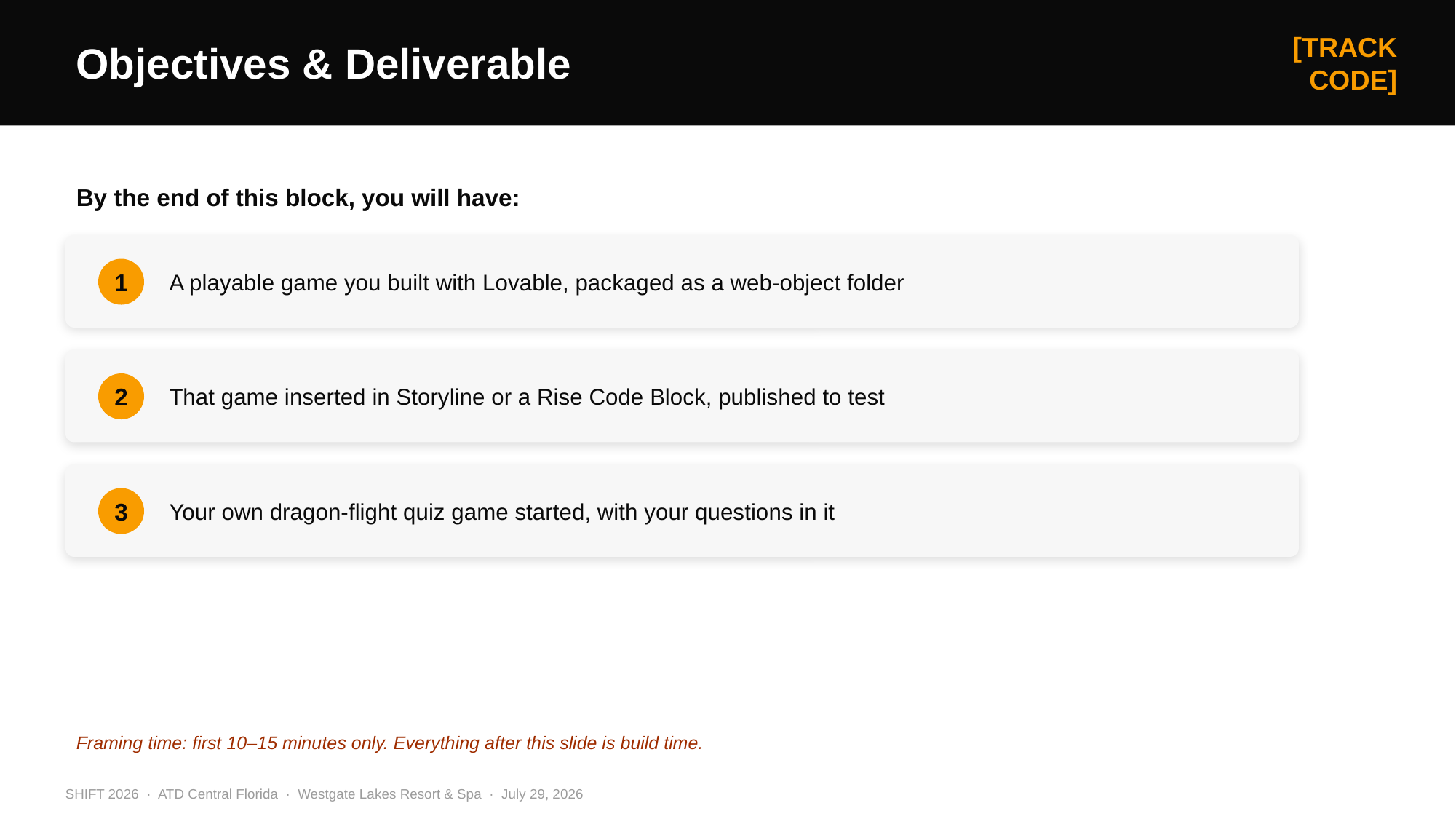

Objectives & Deliverable
[TRACK CODE]
By the end of this block, you will have:

A playable game you built with Lovable, packaged as a web-object folder

1

That game inserted in Storyline or a Rise Code Block, published to test

2

Your own dragon-flight quiz game started, with your questions in it

3
Framing time: first 10–15 minutes only. Everything after this slide is build time.
SHIFT 2026  ·  ATD Central Florida  ·  Westgate Lakes Resort & Spa  ·  July 29, 2026